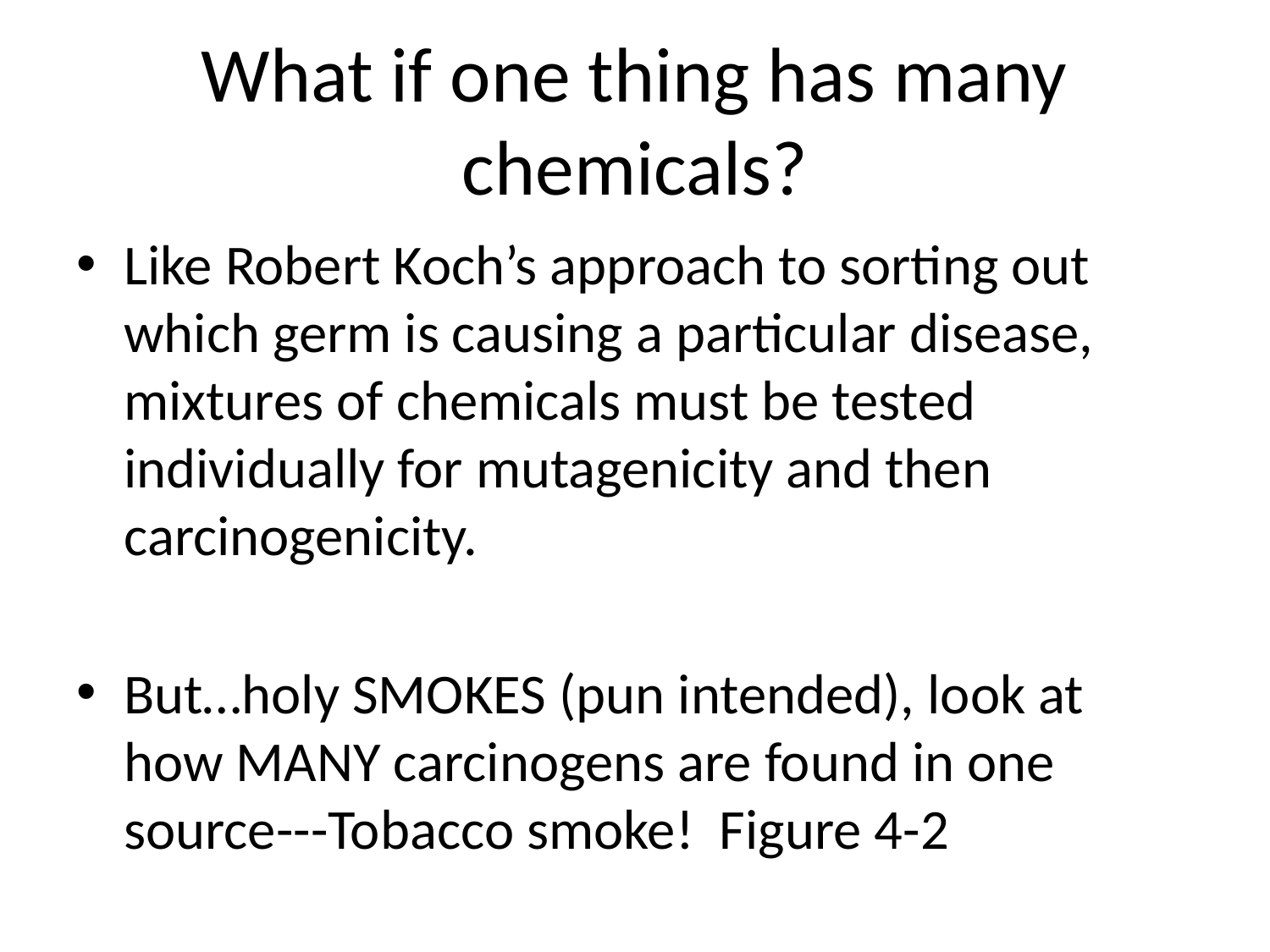

# What if one thing has many chemicals?
Like Robert Koch’s approach to sorting out which germ is causing a particular disease, mixtures of chemicals must be tested individually for mutagenicity and then carcinogenicity.

But…holy SMOKES (pun intended), look at how MANY carcinogens are found in one source---Tobacco smoke!  Figure 4-2